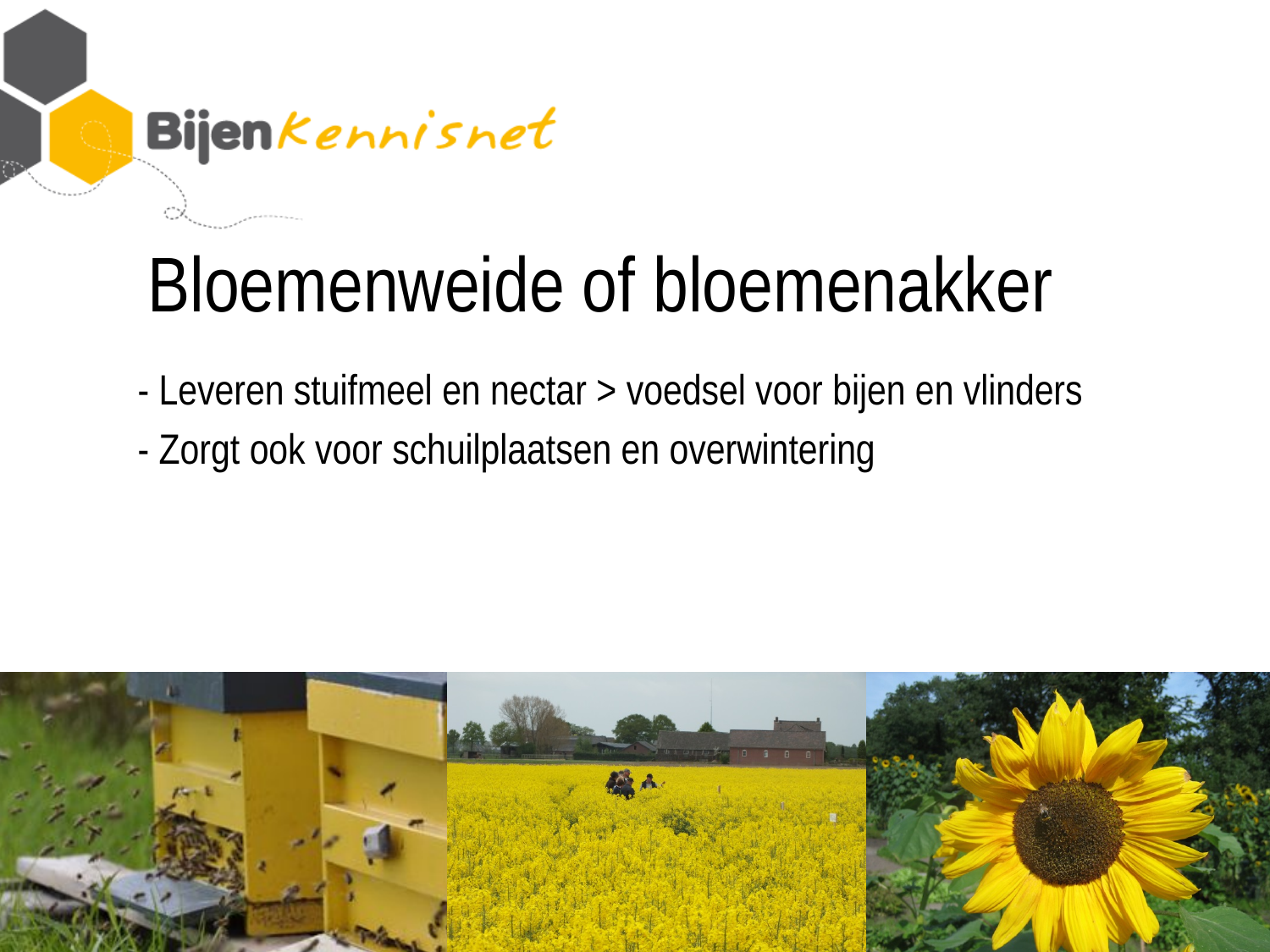

# Bloemenweide of bloemenakker
- Leveren stuifmeel en nectar > voedsel voor bijen en vlinders
- Zorgt ook voor schuilplaatsen en overwintering